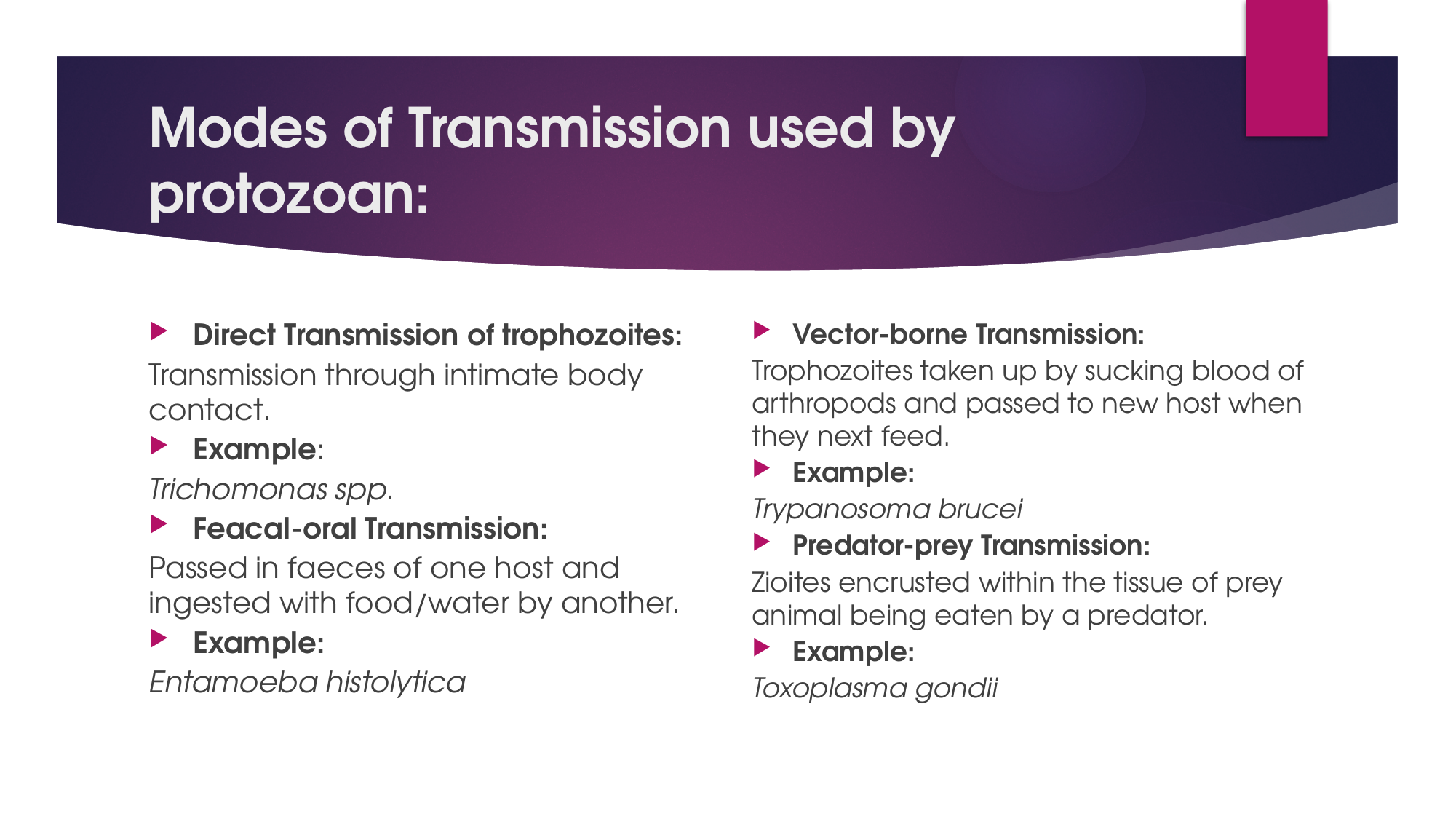

# Modes of Transmission used by protozoan:
Direct Transmission of trophozoites:
Transmission through intimate body contact.
Example:
Trichomonas spp.
Feacal-oral Transmission:
Passed in faeces of one host and ingested with food/water by another.
Example:
Entamoeba histolytica

Vector-borne Transmission:
Trophozoites taken up by sucking blood of arthropods and passed to new host when they next feed.
Example:
Trypanosoma brucei
Predator-prey Transmission:
Zioites encrusted within the tissue of prey animal being eaten by a predator.
Example:
Toxoplasma gondii